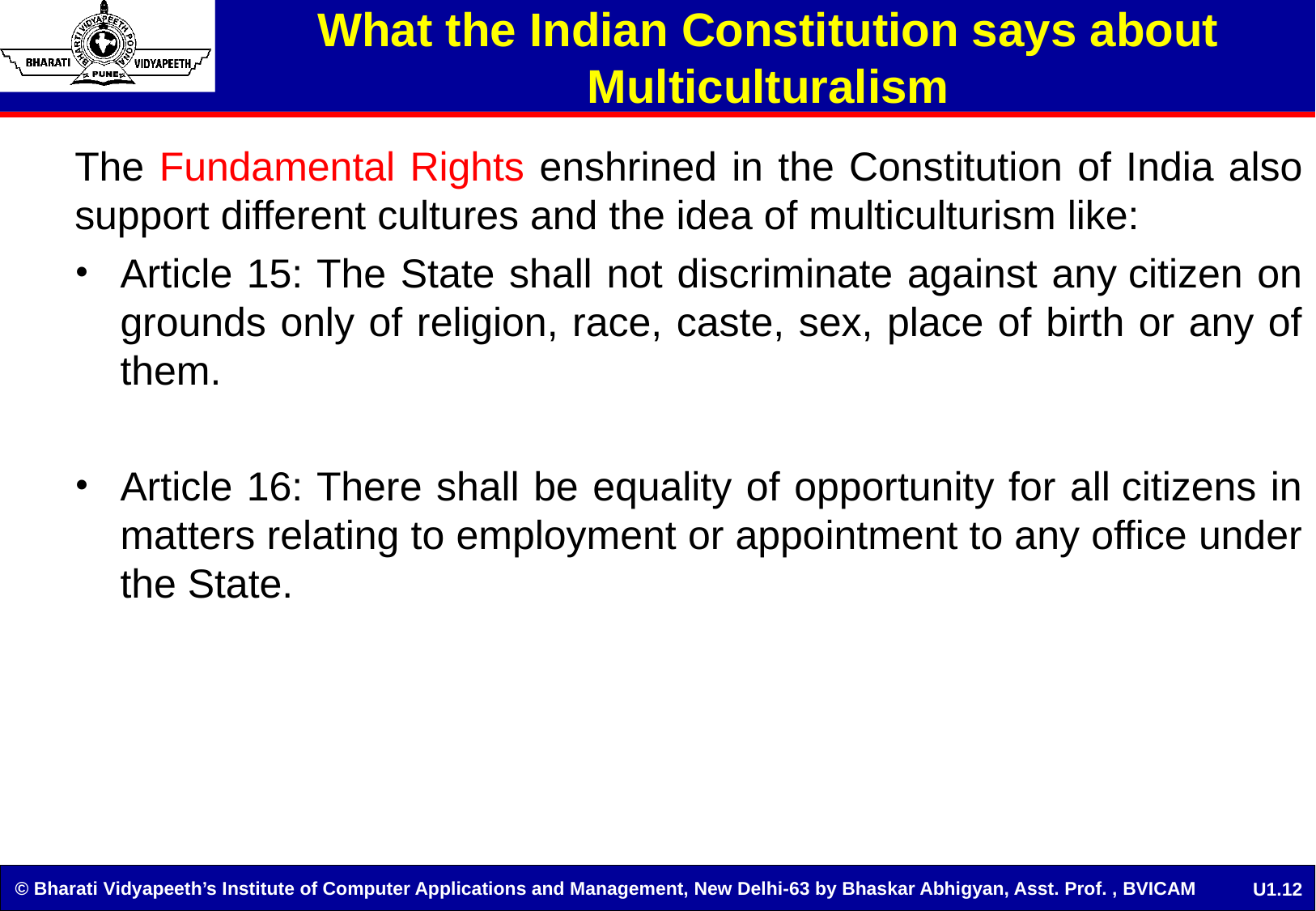

# What the Indian Constitution says about Multiculturalism
The Fundamental Rights enshrined in the Constitution of India also support different cultures and the idea of multiculturism like:
Article 15: The State shall not discriminate against any citizen on grounds only of religion, race, caste, sex, place of birth or any of them.

Article 16: There shall be equality of opportunity for all citizens in matters relating to employment or appointment to any office under the State.